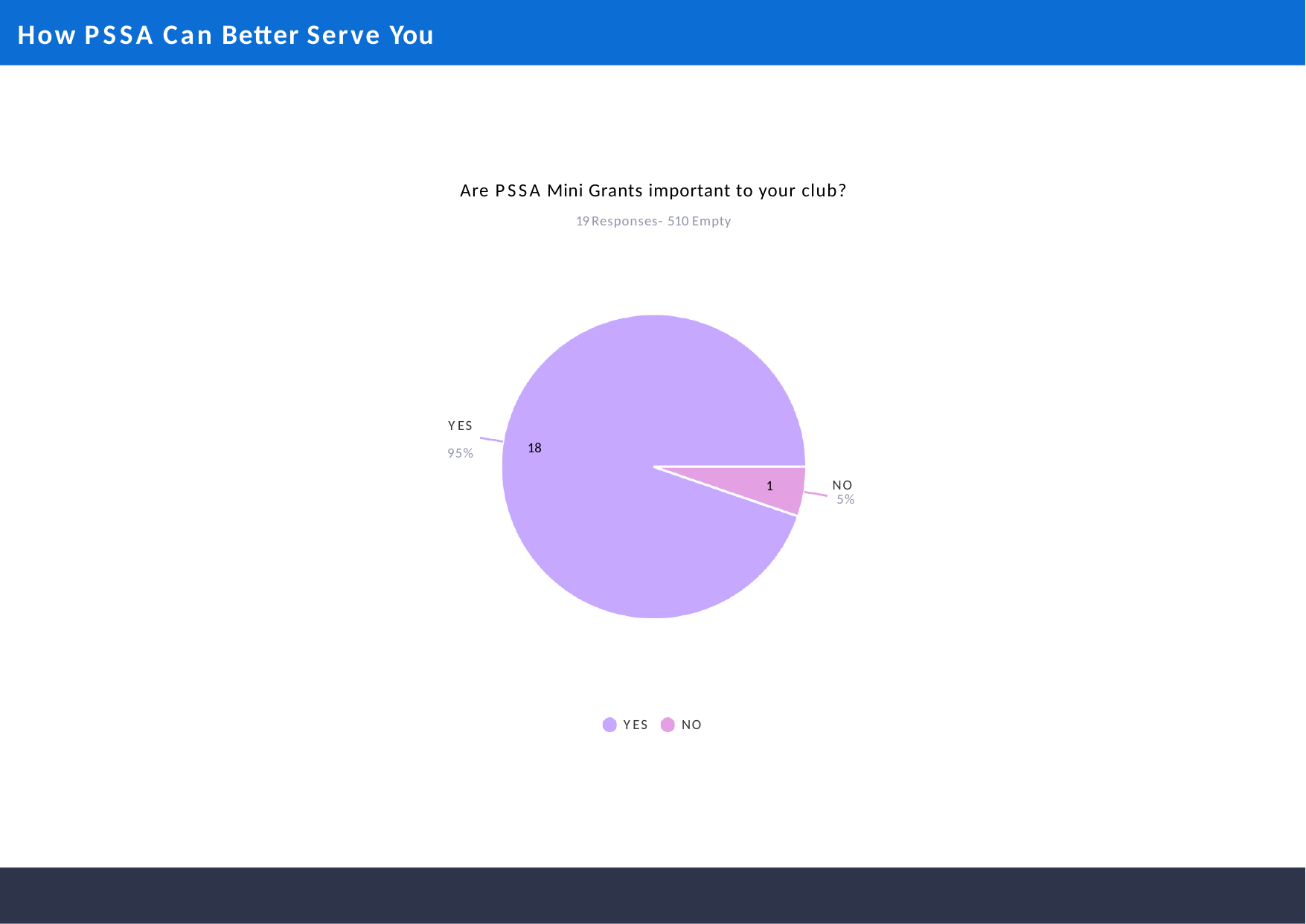

# How PSSA Can Better Serve You
Are PSSA Mini Grants important to your club?
19 Responses- 510 Empty

YES  95%
18
NO  5%
1
YES
NO